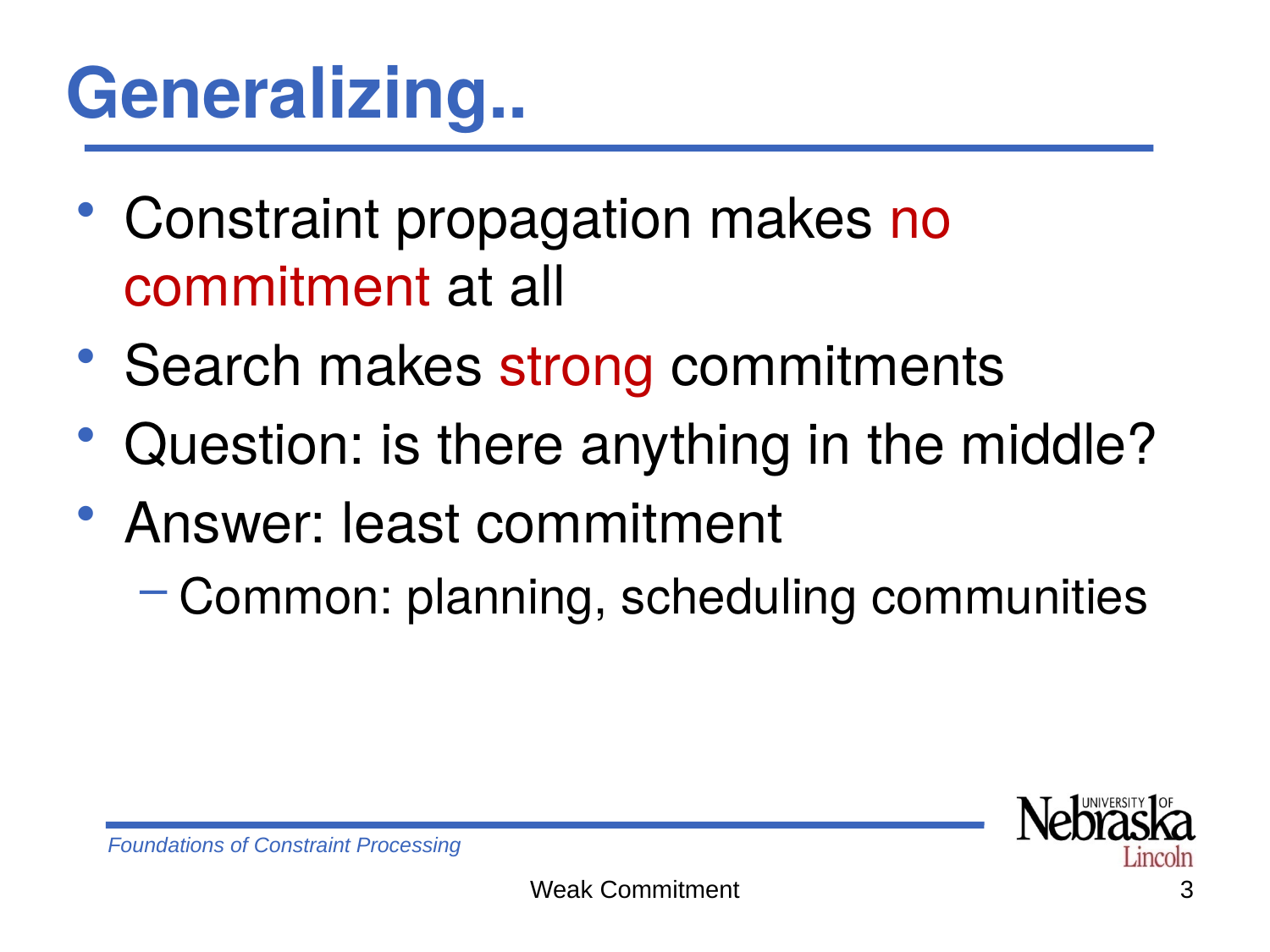

# Generalizing..
Constraint propagation makes no commitment at all
Search makes strong commitments
Question: is there anything in the middle?
Answer: least commitment
Common: planning, scheduling communities
Weak Commitment
3